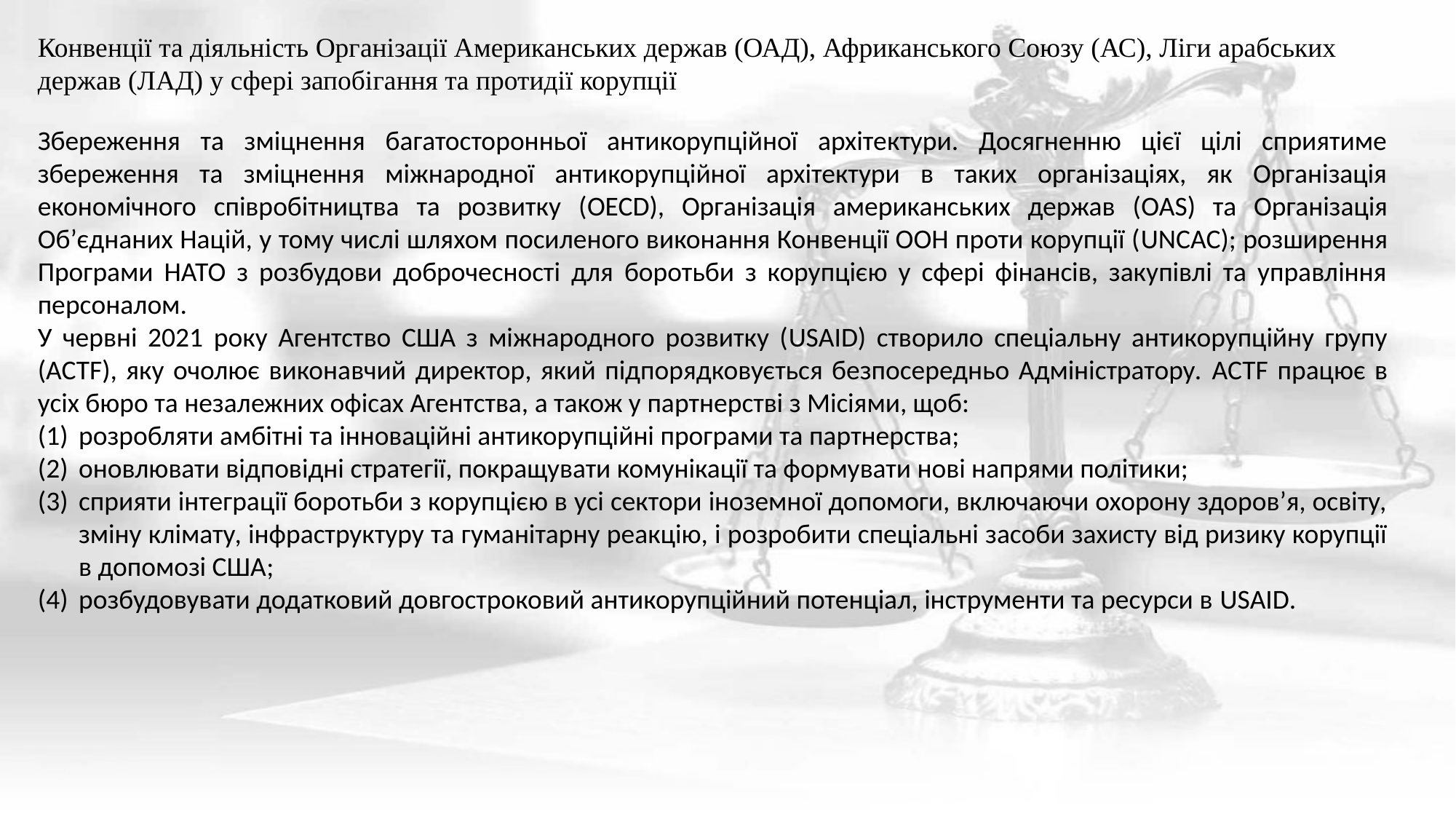

Конвенції та діяльність Організації Американських держав (ОАД), Африканського Союзу (АС), Ліги арабських держав (ЛАД) у сфері запобігання та протидії корупції
Збереження та зміцнення багатосторонньої антикорупційної архітектури. Досягненню цієї цілі сприятиме збереження та зміцнення міжнародної антикорупційної архітектури в таких організаціях, як Організація економічного співробітництва та розвитку (OECD), Організація американських держав (OAS) та Організація Об’єднаних Націй, у тому числі шляхом посиленого виконання Конвенції ООН проти корупції (UNCAC); розширення Програми НАТО з розбудови доброчесності для боротьби з корупцією у сфері фінансів, закупівлі та управління персоналом.
У червні 2021 року Агентство США з міжнародного розвитку (USAID) створило спеціальну антикорупційну групу (ACTF), яку очолює виконавчий директор, який підпорядковується безпосередньо Адміністратору. ACTF працює в усіх бюро та незалежних офісах Агентства, а також у партнерстві з Місіями, щоб:
розробляти амбітні та інноваційні антикорупційні програми та партнерства;
оновлювати відповідні стратегії, покращувати комунікації та формувати нові напрями політики;
сприяти інтеграції боротьби з корупцією в усі сектори іноземної допомоги, включаючи охорону здоров’я, освіту, зміну клімату, інфраструктуру та гуманітарну реакцію, і розробити спеціальні засоби захисту від ризику корупції в допомозі США;
розбудовувати додатковий довгостроковий антикорупційний потенціал, інструменти та ресурси в USAID.